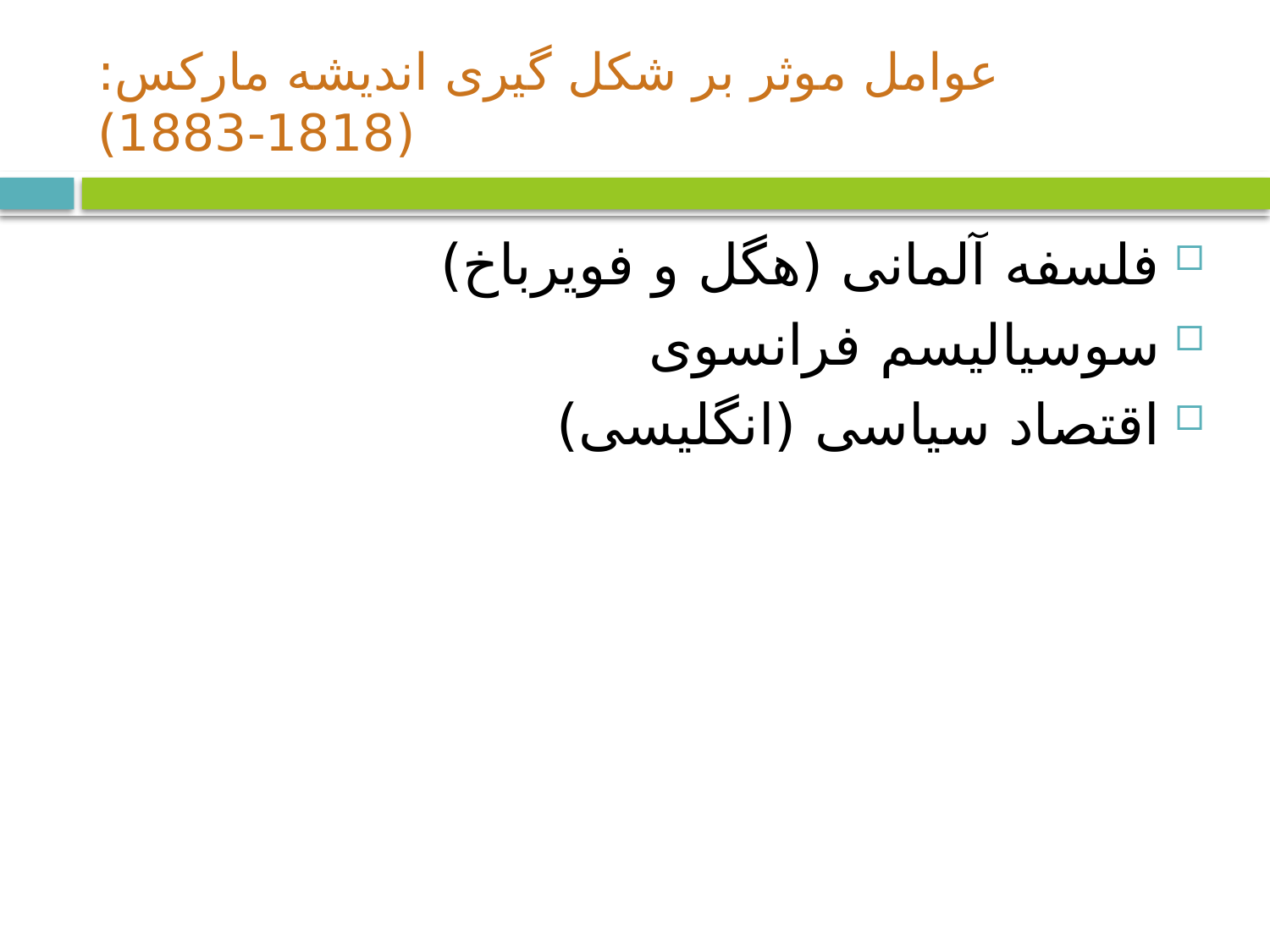

# عوامل موثر بر شکل گیری اندیشه مارکس: (1818-1883)
فلسفه آلمانی (هگل و فویرباخ)
سوسیالیسم فرانسوی
اقتصاد سیاسی (انگلیسی)